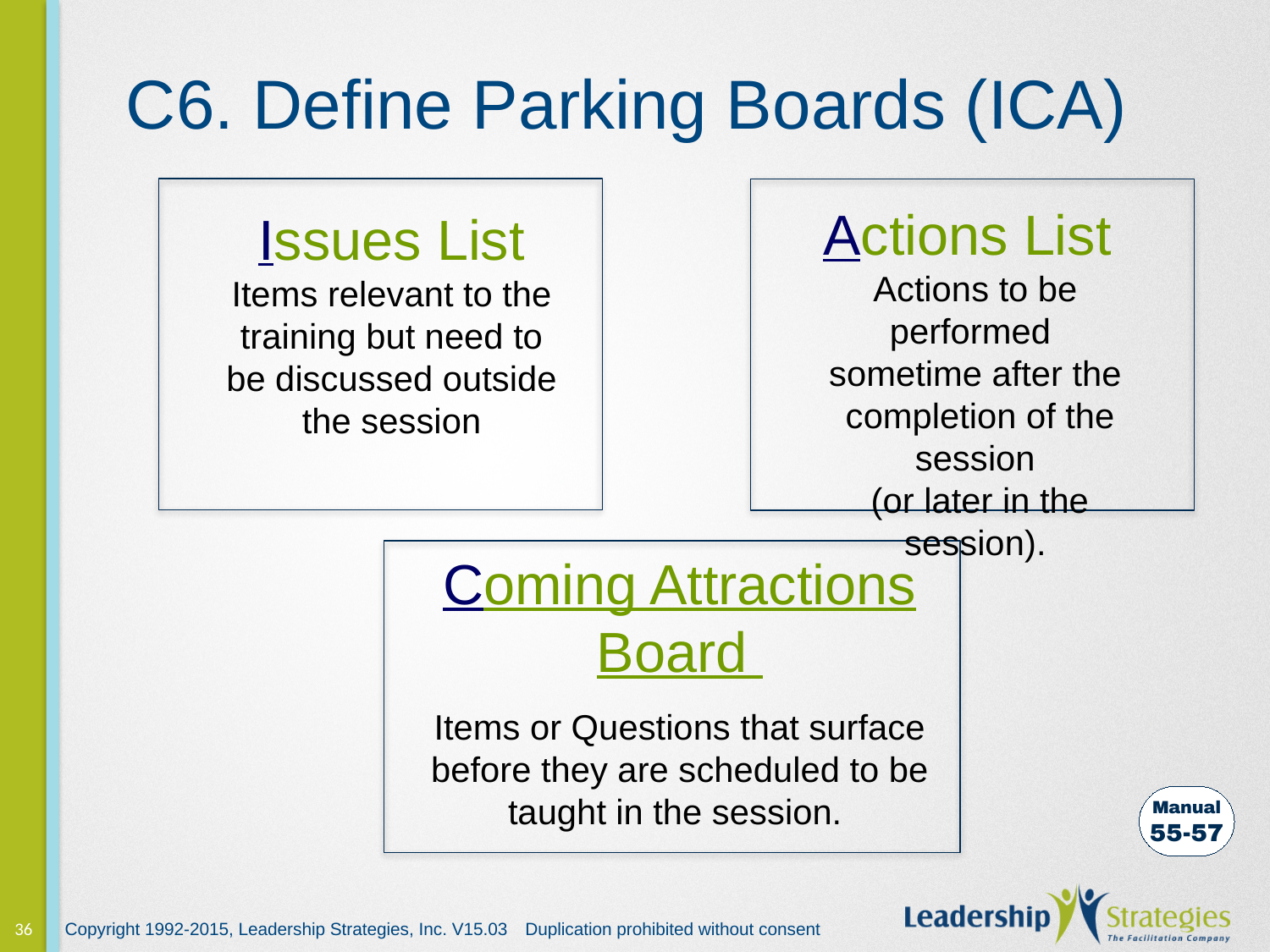

# C6. Define Parking Boards (ICA)

Actions List
Actions to be performed
sometime after the
 completion of the session
 (or later in the session).

Issues List
Items relevant to the training but need to be discussed outside the session

Coming Attractions Board
Items or Questions that surface before they are scheduled to be taught in the session.

Manual
55-57
36